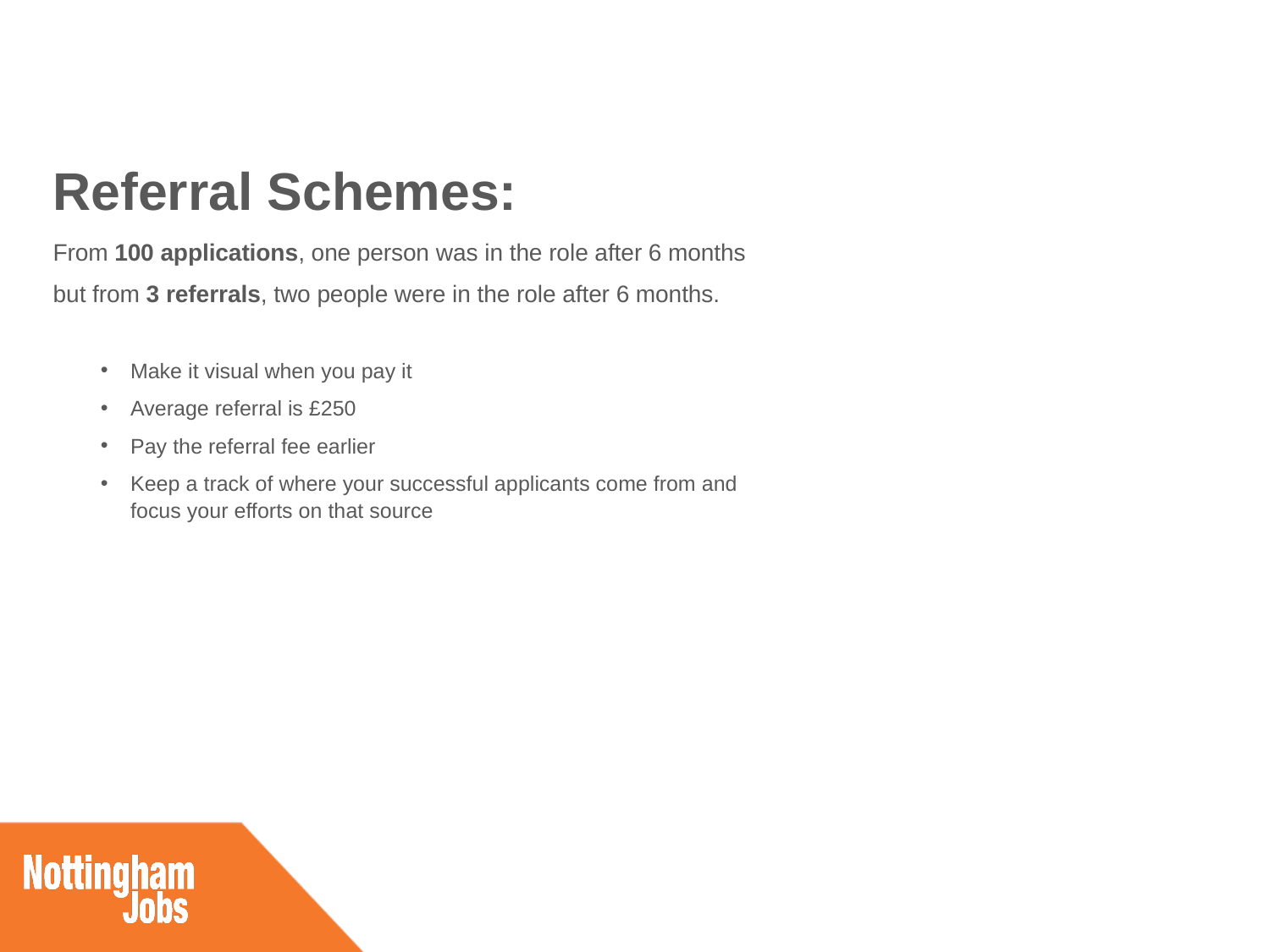

Referral Schemes:
From 100 applications, one person was in the role after 6 months
but from 3 referrals, two people were in the role after 6 months.

Make it visual when you pay it
Average referral is £250
Pay the referral fee earlier
Keep a track of where your successful applicants come from and focus your efforts on that source